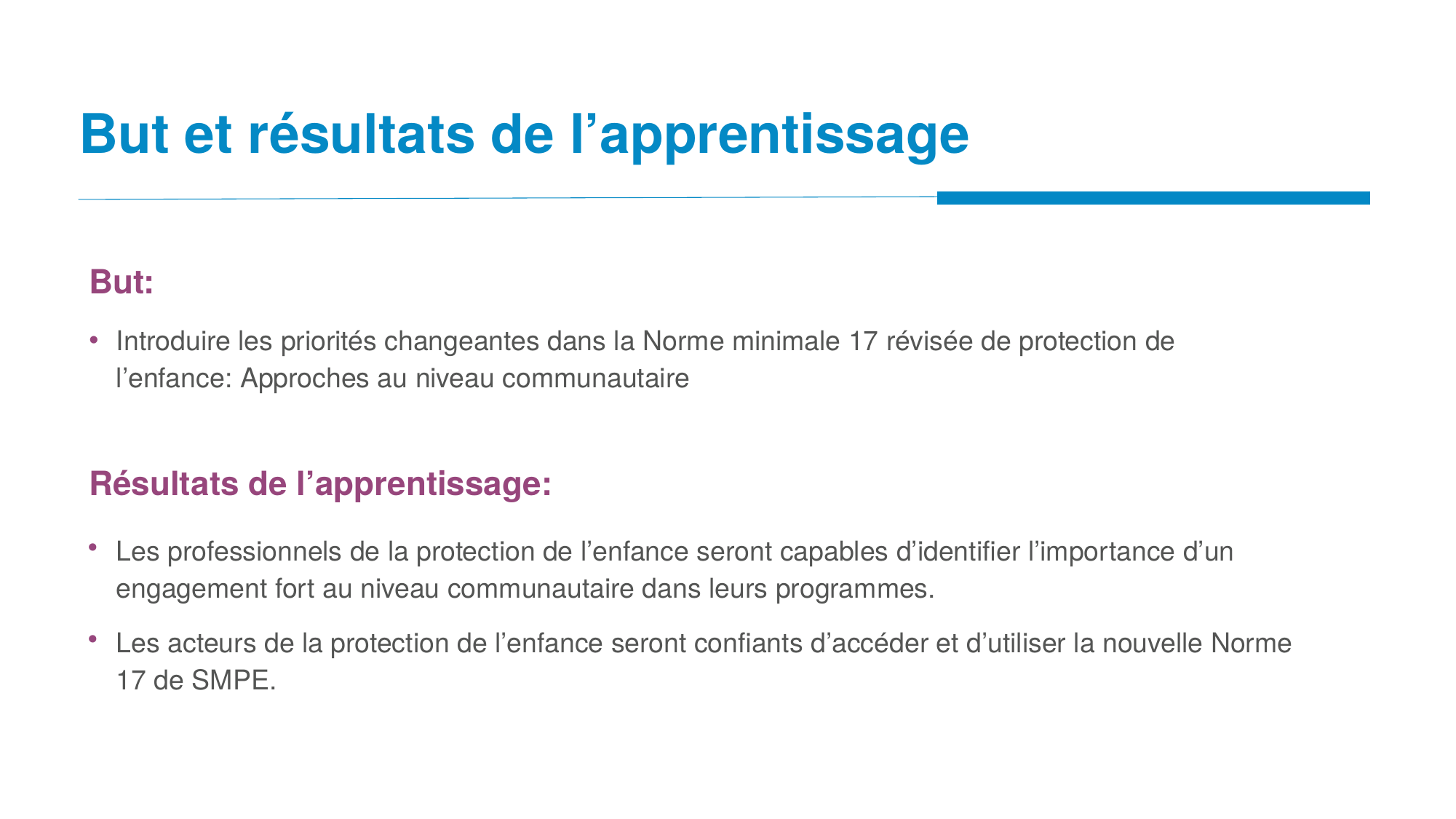

But et résultats de l’apprentissage

But:
Introduire les priorités changeantes dans la Norme minimale 17 révisée de protection de l’enfance: Approches au niveau communautaire

Résultats de l’apprentissage:
Les professionnels de la protection de l’enfance seront capables d’identifier l’importance d’un engagement fort au niveau communautaire dans leurs programmes.
Les acteurs de la protection de l’enfance seront confiants d’accéder et d’utiliser la nouvelle Norme 17 de SMPE.